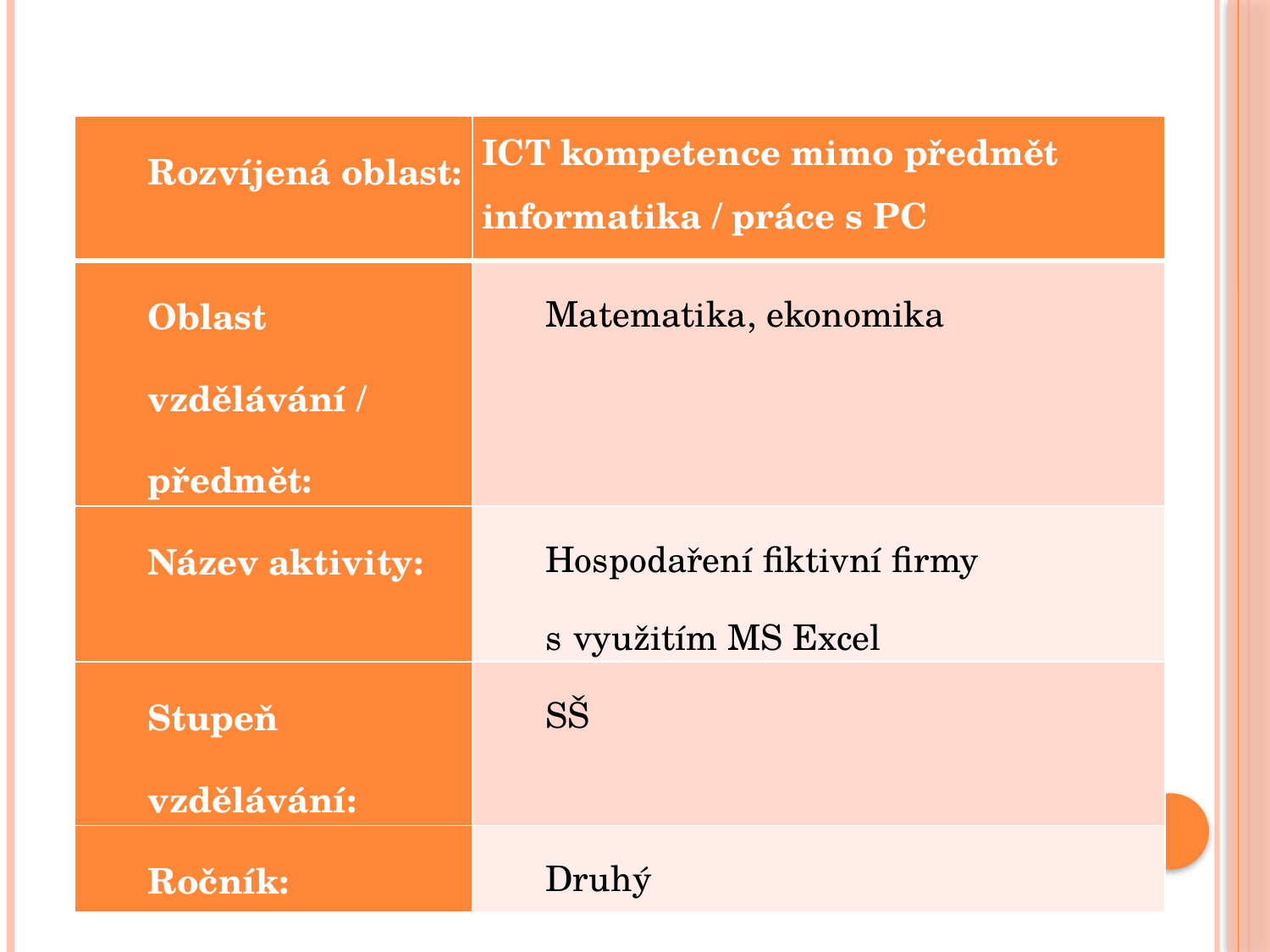

| Rozvíjená oblast: | ICT kompetence mimo předmět informatika / práce s PC |
| --- | --- |
| Oblast vzdělávání / předmět: | Matematika, ekonomika |
| Název aktivity: | Hospodaření fiktivní firmy s využitím MS Excel |
| Stupeň vzdělávání: | SŠ |
| Ročník: | Druhý |